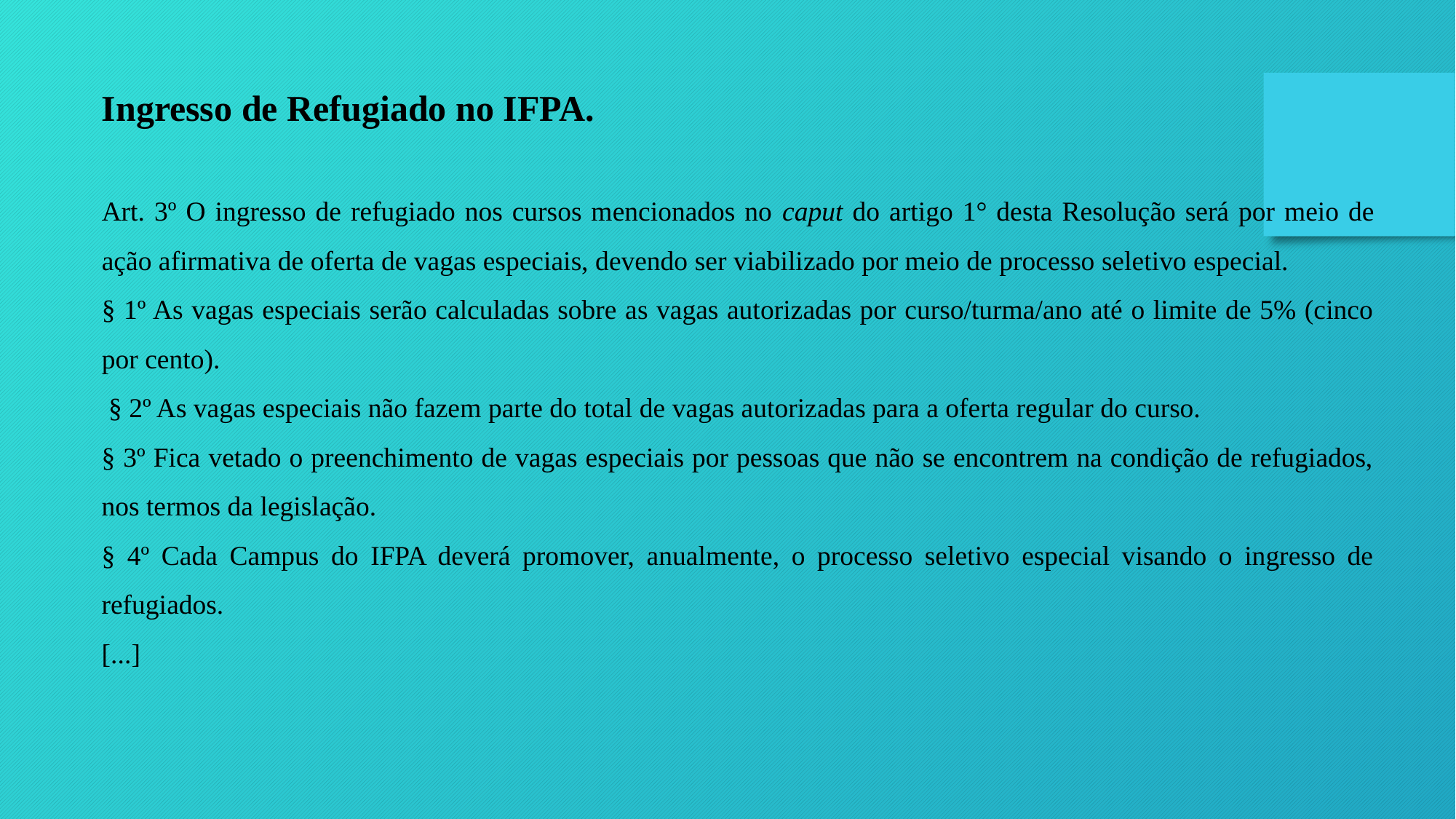

Ingresso de Refugiado no IFPA.

Art. 3º O ingresso de refugiado nos cursos mencionados no caput do artigo 1° desta Resolução será por meio de ação afirmativa de oferta de vagas especiais, devendo ser viabilizado por meio de processo seletivo especial.
§ 1º As vagas especiais serão calculadas sobre as vagas autorizadas por curso/turma/ano até o limite de 5% (cinco por cento).
 § 2º As vagas especiais não fazem parte do total de vagas autorizadas para a oferta regular do curso.
§ 3º Fica vetado o preenchimento de vagas especiais por pessoas que não se encontrem na condição de refugiados, nos termos da legislação.
§ 4º Cada Campus do IFPA deverá promover, anualmente, o processo seletivo especial visando o ingresso de refugiados.
[...]